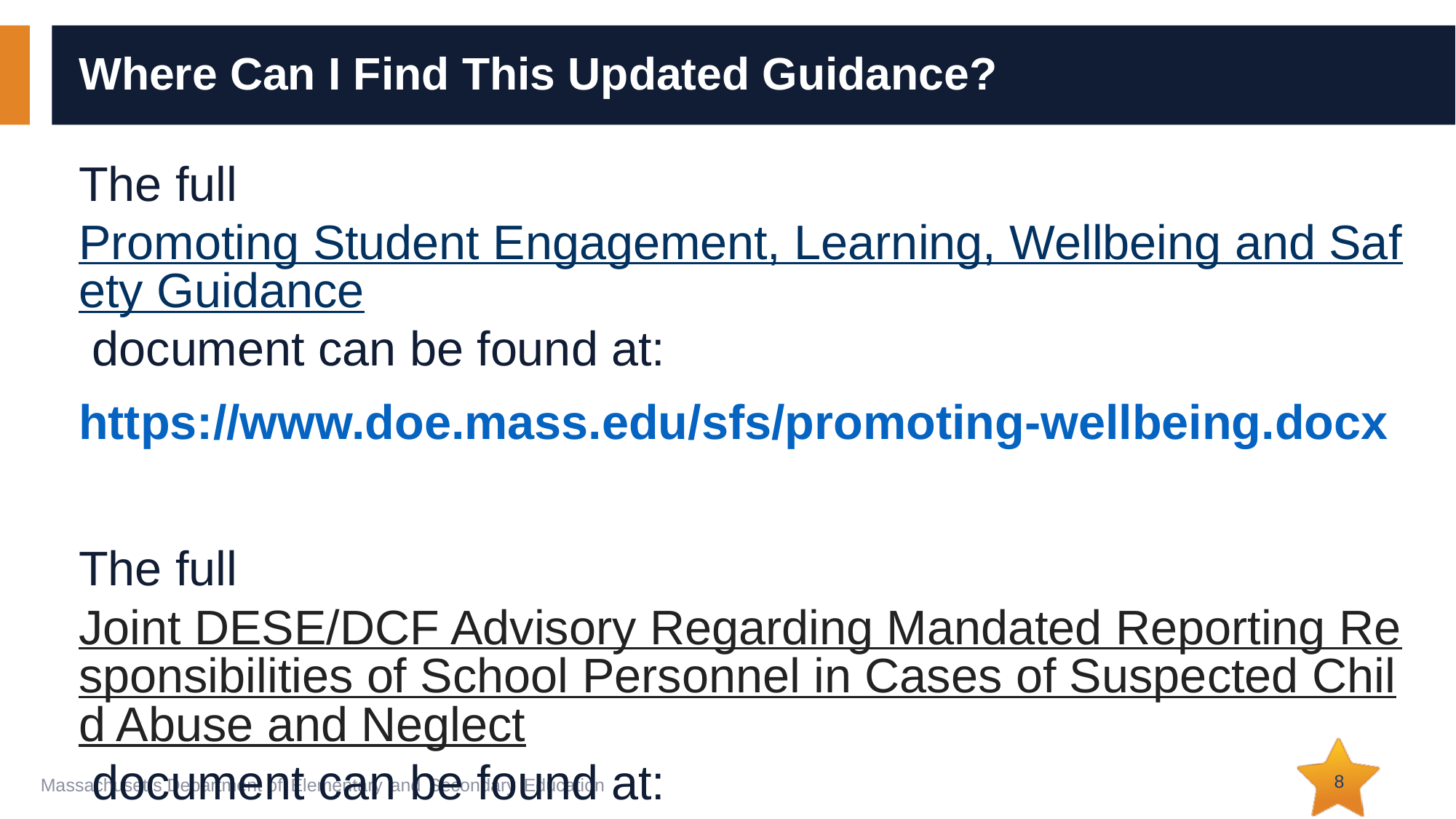

# Where Can I Find This Updated Guidance?
The full Promoting Student Engagement, Learning, Wellbeing and Safety Guidance document can be found at:
https://www.doe.mass.edu/sfs/promoting-wellbeing.docx

The full Joint DESE/DCF Advisory Regarding Mandated Reporting Responsibilities of School Personnel in Cases of Suspected Child Abuse and Neglect document can be found at: https://www.doe.mass.edu/lawsregs/advisory/child-abuse.html

8